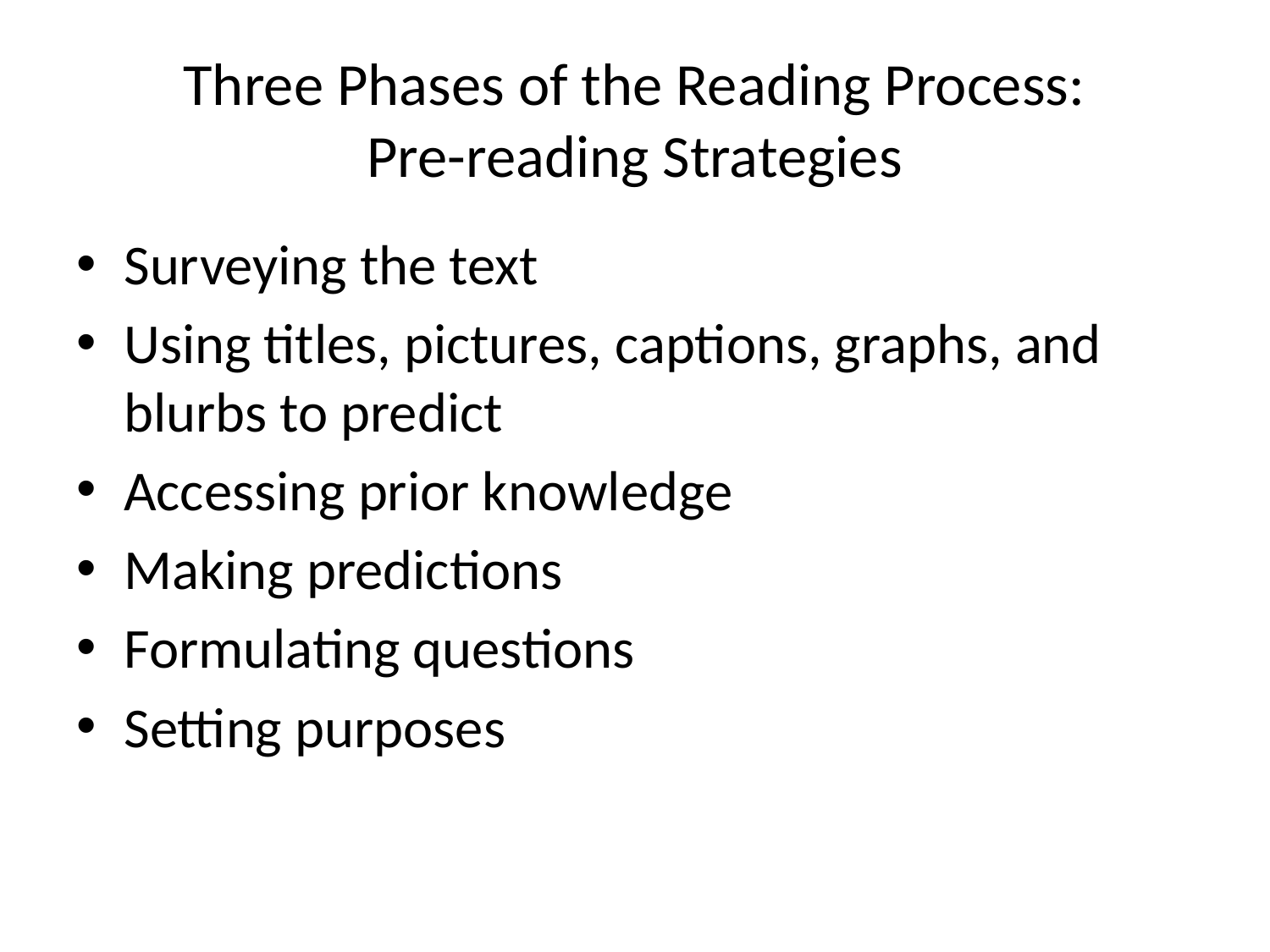

# Three Phases of the Reading Process: Pre-reading Strategies
Surveying the text
Using titles, pictures, captions, graphs, and blurbs to predict
Accessing prior knowledge
Making predictions
Formulating questions
Setting purposes